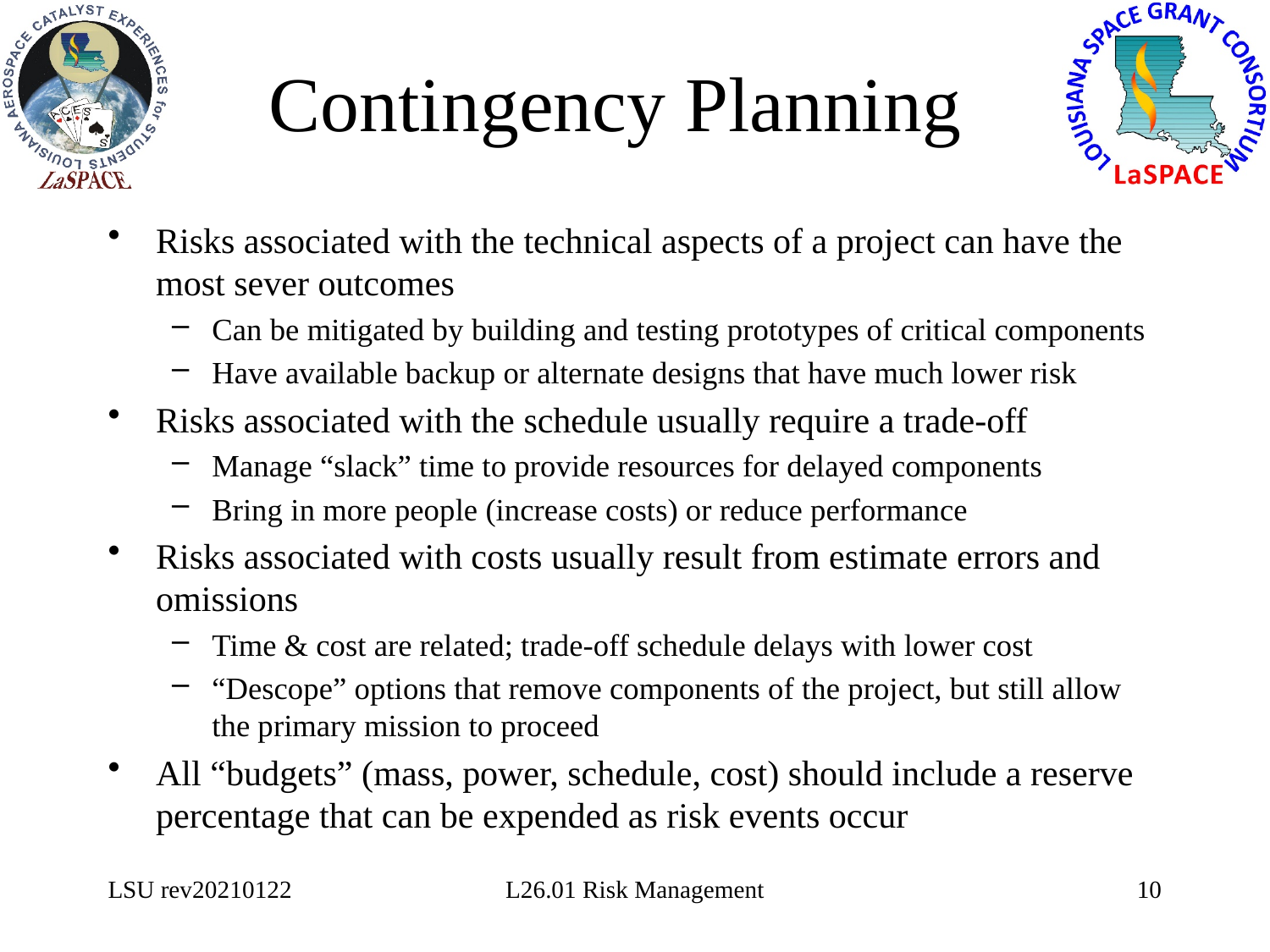

# Contingency Planning
Risks associated with the technical aspects of a project can have the most sever outcomes
Can be mitigated by building and testing prototypes of critical components
Have available backup or alternate designs that have much lower risk
Risks associated with the schedule usually require a trade-off
Manage “slack” time to provide resources for delayed components
Bring in more people (increase costs) or reduce performance
Risks associated with costs usually result from estimate errors and omissions
Time & cost are related; trade-off schedule delays with lower cost
“Descope” options that remove components of the project, but still allow the primary mission to proceed
All “budgets” (mass, power, schedule, cost) should include a reserve percentage that can be expended as risk events occur
LSU rev20210122
L26.01 Risk Management
10